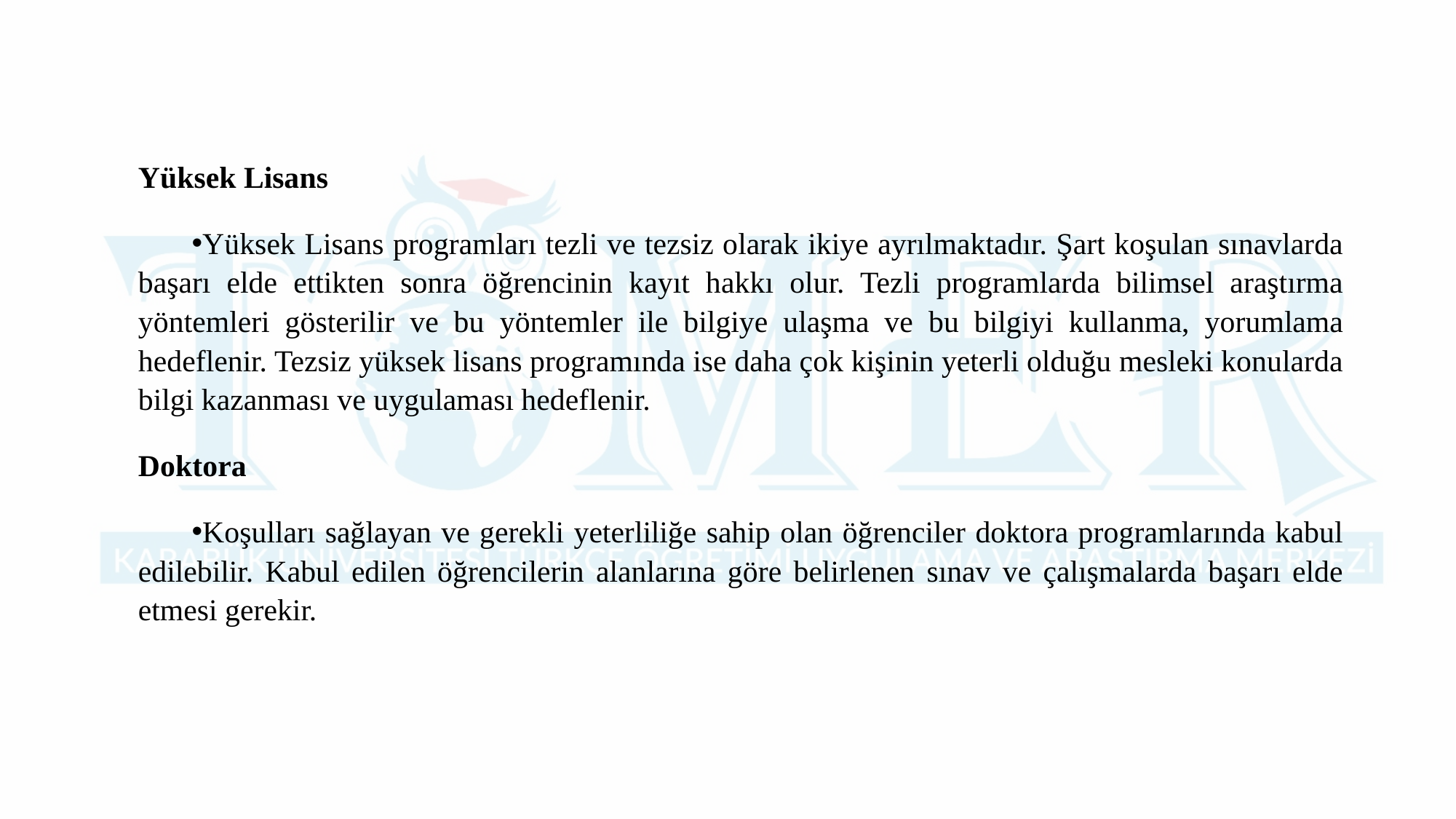

Yüksek Lisans
Yüksek Lisans programları tezli ve tezsiz olarak ikiye ayrılmaktadır. Şart koşulan sınavlarda başarı elde ettikten sonra öğrencinin kayıt hakkı olur. Tezli programlarda bilimsel araştırma yöntemleri gösterilir ve bu yöntemler ile bilgiye ulaşma ve bu bilgiyi kullanma, yorumlama hedeflenir. Tezsiz yüksek lisans programında ise daha çok kişinin yeterli olduğu mesleki konularda bilgi kazanması ve uygulaması hedeflenir.
Doktora
Koşulları sağlayan ve gerekli yeterliliğe sahip olan öğrenciler doktora programlarında kabul edilebilir. Kabul edilen öğrencilerin alanlarına göre belirlenen sınav ve çalışmalarda başarı elde etmesi gerekir.